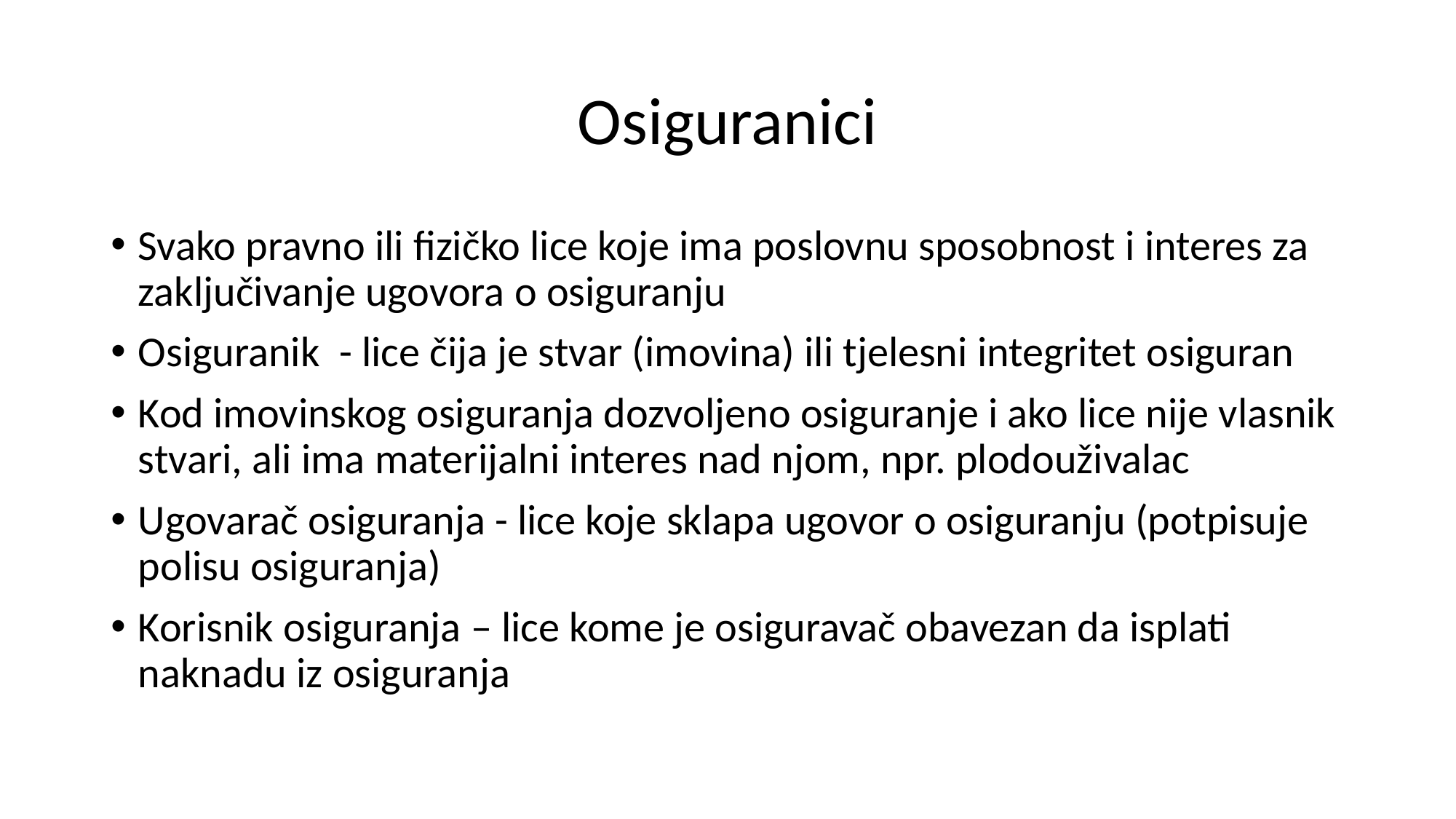

# Osiguranici
Svako pravno ili fizičko lice koje ima poslovnu sposobnost i interes za zaključivanje ugovora o osiguranju
Osiguranik  - lice čija je stvar (imovina) ili tjelesni integritet osiguran
Kod imovinskog osiguranja dozvoljeno osiguranje i ako lice nije vlasnik stvari, ali ima materijalni interes nad njom, npr. plodouživalac
Ugovarač osiguranja - lice koje sklapa ugovor o osiguranju (potpisuje polisu osiguranja)
Korisnik osiguranja – lice kome je osiguravač obavezan da isplati naknadu iz osiguranja